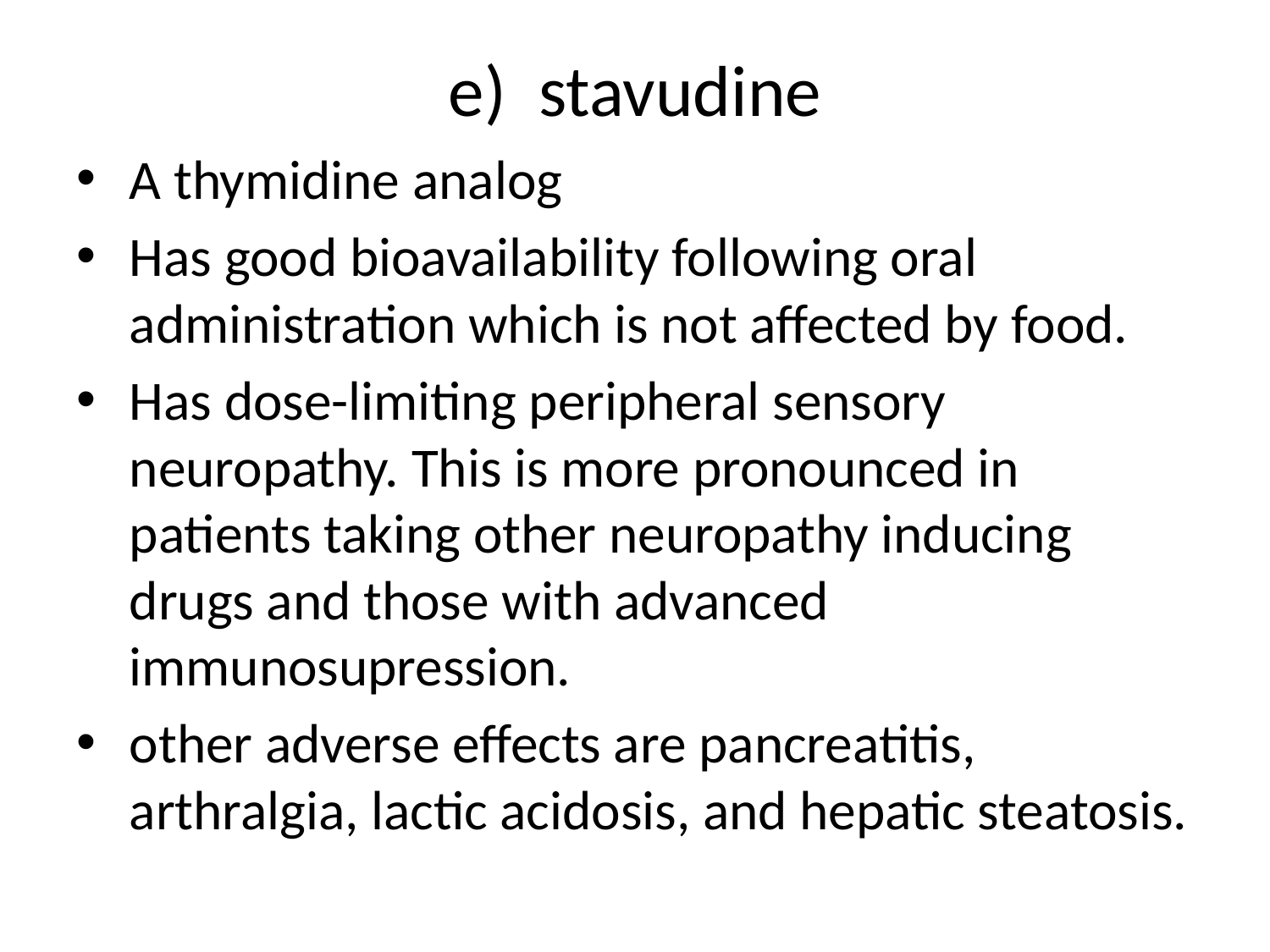

# e)  stavudine
A thymidine analog
Has good bioavailability following oral administration which is not affected by food.
Has dose-limiting peripheral sensory neuropathy. This is more pronounced in patients taking other neuropathy inducing drugs and those with advanced immunosupression.
other adverse effects are pancreatitis, arthralgia, lactic acidosis, and hepatic steatosis.